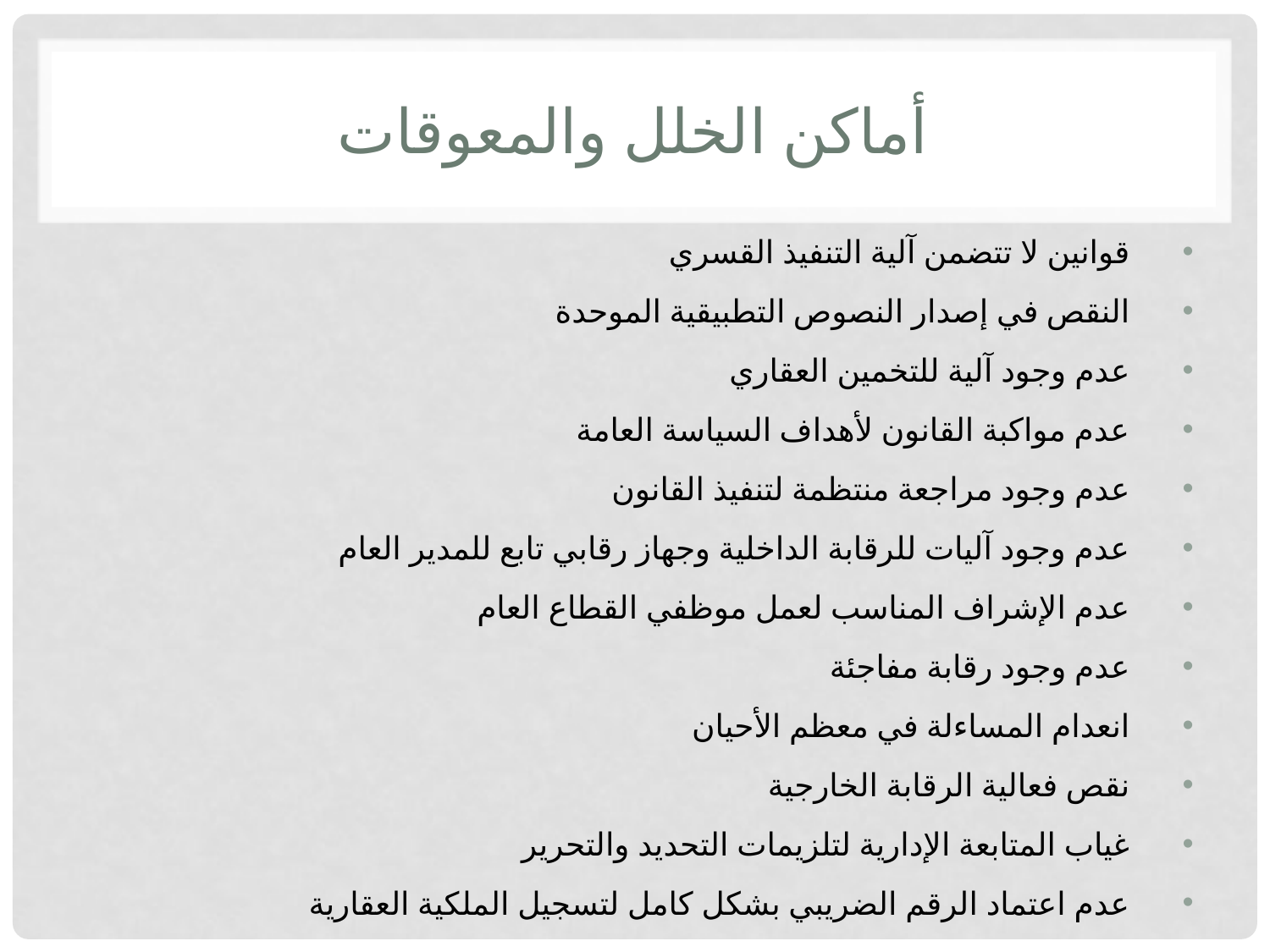

# أماكن الخلل والمعوقات

قوانين لا تتضمن آلية التنفيذ القسري
النقص في إصدار النصوص التطبيقية الموحدة
عدم وجود آلية للتخمين العقاري
عدم مواكبة القانون لأهداف السياسة العامة
عدم وجود مراجعة منتظمة لتنفيذ القانون
عدم وجود آليات للرقابة الداخلية وجهاز رقابي تابع للمدير العام
عدم الإشراف المناسب لعمل موظفي القطاع العام
عدم وجود رقابة مفاجئة
انعدام المساءلة في معظم الأحيان
نقص فعالية الرقابة الخارجية
غياب المتابعة الإدارية لتلزيمات التحديد والتحرير
عدم اعتماد الرقم الضريبي بشكل كامل لتسجيل الملكية العقارية